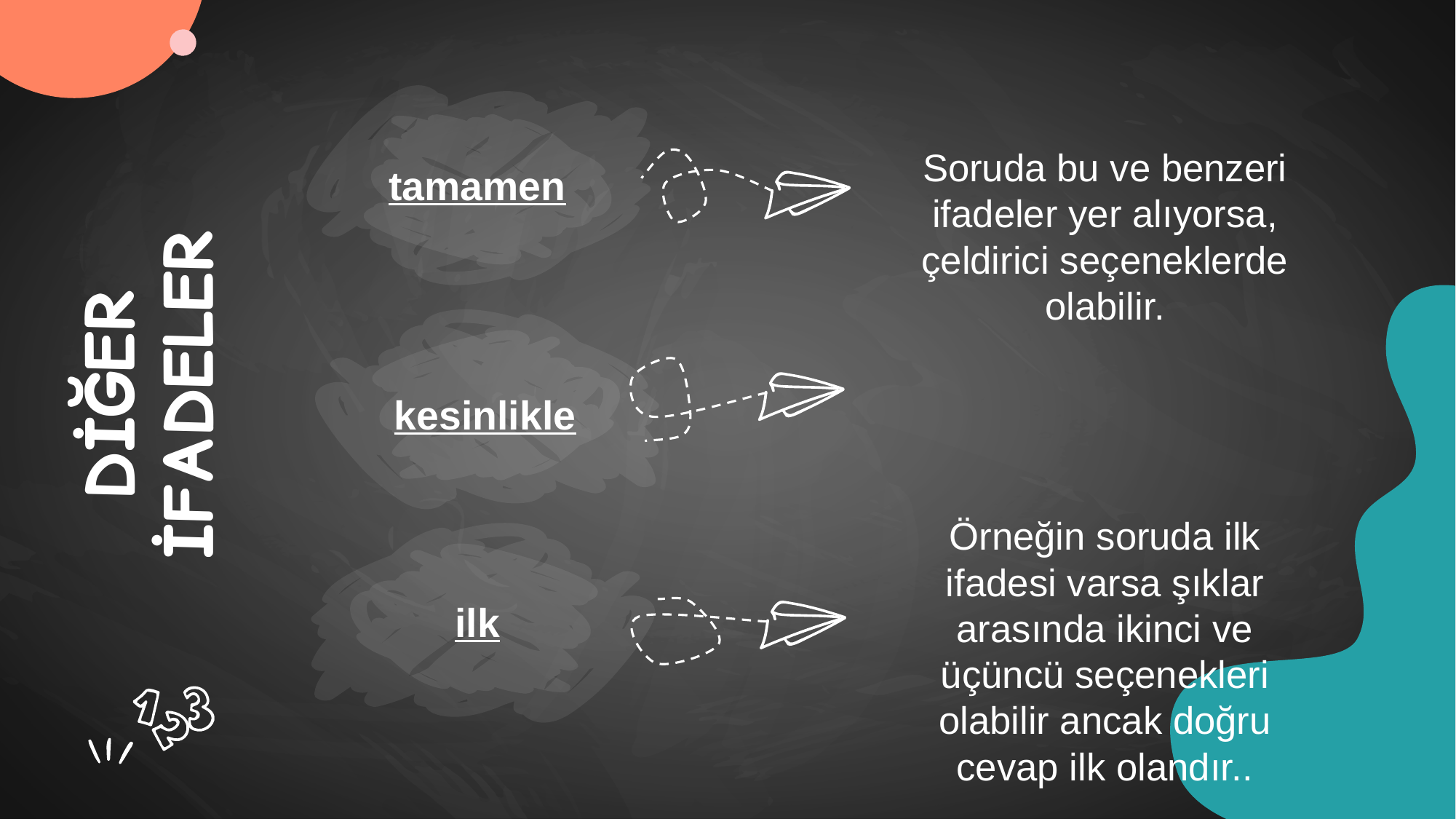

Soruda bu ve benzeri ifadeler yer alıyorsa, çeldirici seçeneklerde olabilir.

Örneğin soruda ilk ifadesi varsa şıklar arasında ikinci ve üçüncü seçenekleri olabilir ancak doğru cevap ilk olandır..
tamamen

# DİĞER İFADELER

kesinlikle
ilk